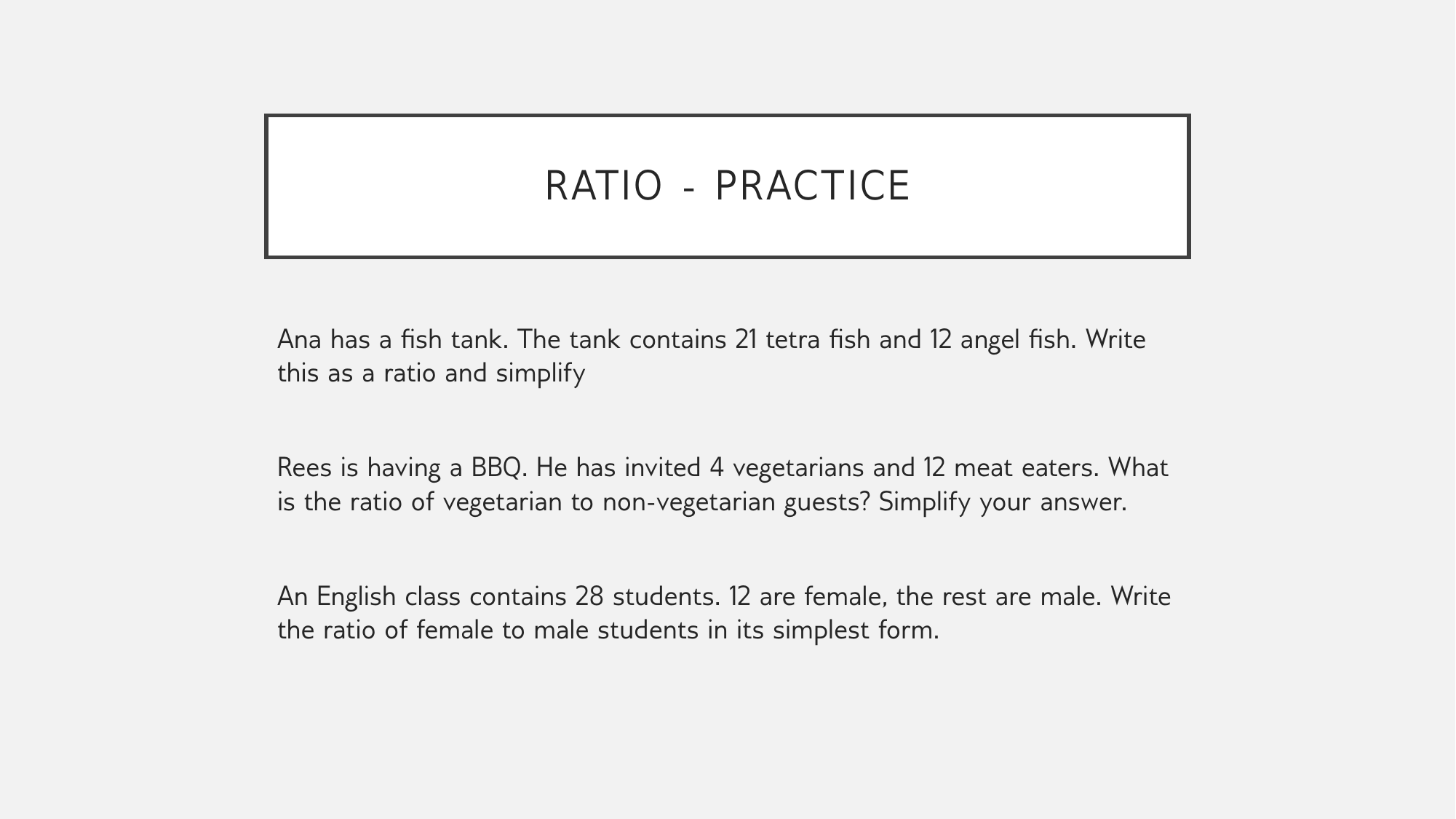

# Ratio - Practice
Ana has a fish tank. The tank contains 21 tetra fish and 12 angel fish. Write this as a ratio and simplify

Rees is having a BBQ. He has invited 4 vegetarians and 12 meat eaters. What is the ratio of vegetarian to non-vegetarian guests? Simplify your answer.

An English class contains 28 students. 12 are female, the rest are male. Write the ratio of female to male students in its simplest form.